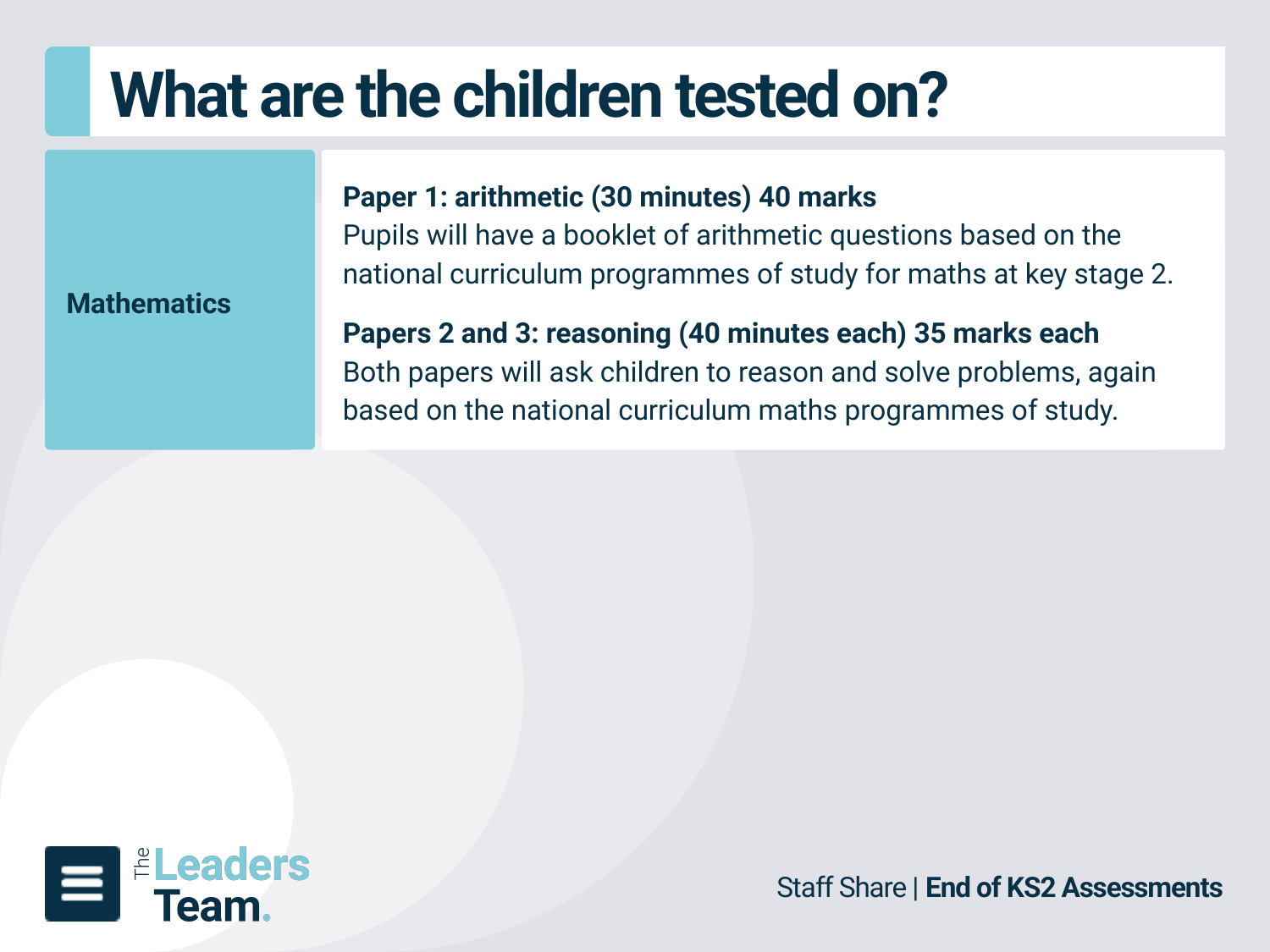

What are the children tested on?

Mathematics
Paper 1: arithmetic (30 minutes) 40 marks
Pupils will have a booklet of arithmetic questions based on the national curriculum programmes of study for maths at key stage 2.
Papers 2 and 3: reasoning (40 minutes each) 35 marks each
Both papers will ask children to reason and solve problems, again based on the national curriculum maths programmes of study.